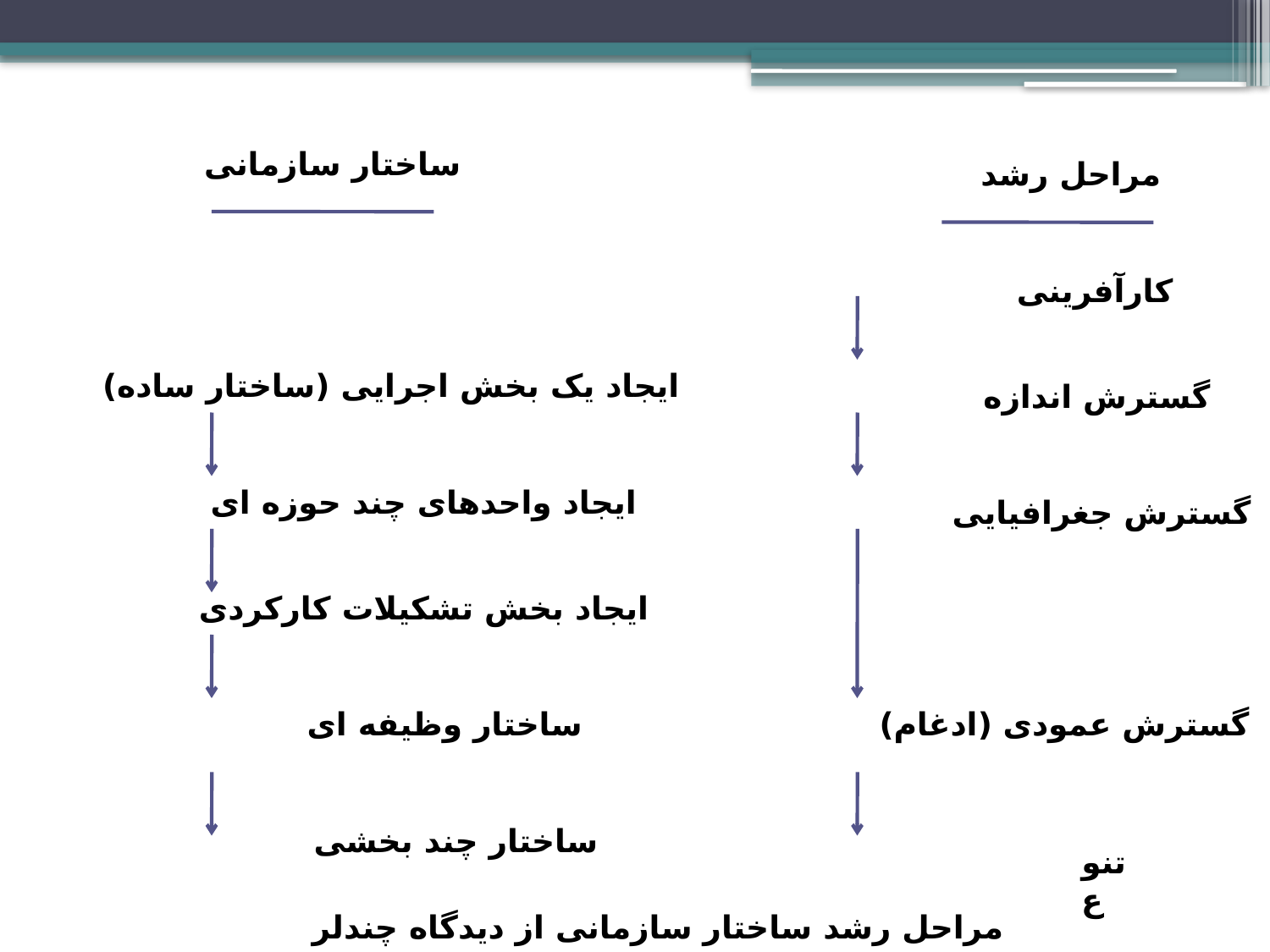

ساختار سازمانی
مراحل رشد
کارآفرینی
ایجاد یک بخش اجرایی (ساختار ساده)
گسترش اندازه
ایجاد واحدهای چند حوزه ای
گسترش جغرافیایی
ایجاد بخش تشکیلات کارکردی
ساختار وظیفه ای
گسترش عمودی (ادغام)
ساختار چند بخشی
تنوع
مراحل رشد ساختار سازمانی از دیدگاه چندلر